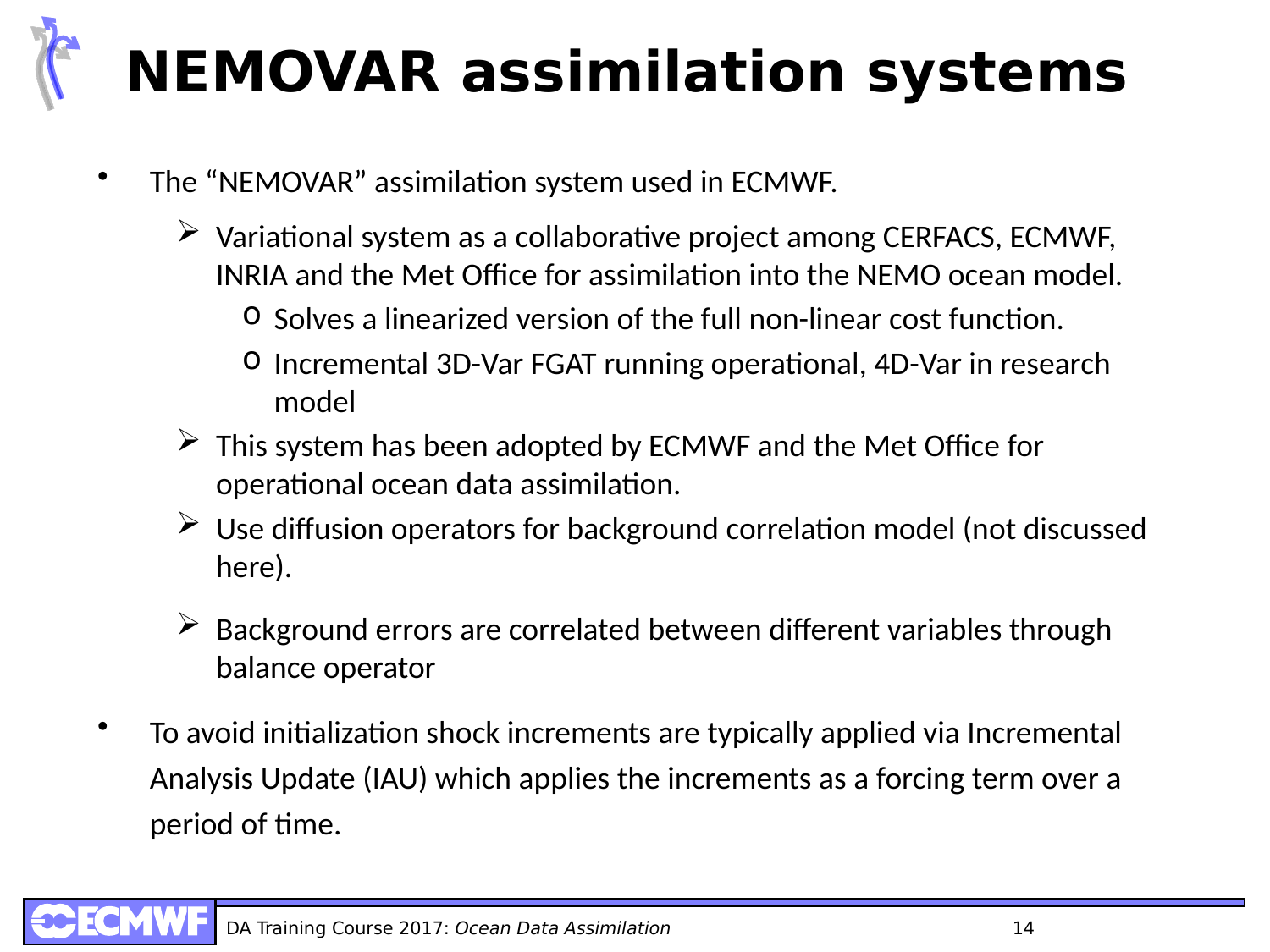

# NEMOVAR assimilation systems
The “NEMOVAR” assimilation system used in ECMWF.
Variational system as a collaborative project among CERFACS, ECMWF, INRIA and the Met Office for assimilation into the NEMO ocean model.
Solves a linearized version of the full non-linear cost function.
Incremental 3D-Var FGAT running operational, 4D-Var in research model
This system has been adopted by ECMWF and the Met Office for operational ocean data assimilation.
Use diffusion operators for background correlation model (not discussed here).
Background errors are correlated between different variables through balance operator
To avoid initialization shock increments are typically applied via Incremental Analysis Update (IAU) which applies the increments as a forcing term over a period of time.